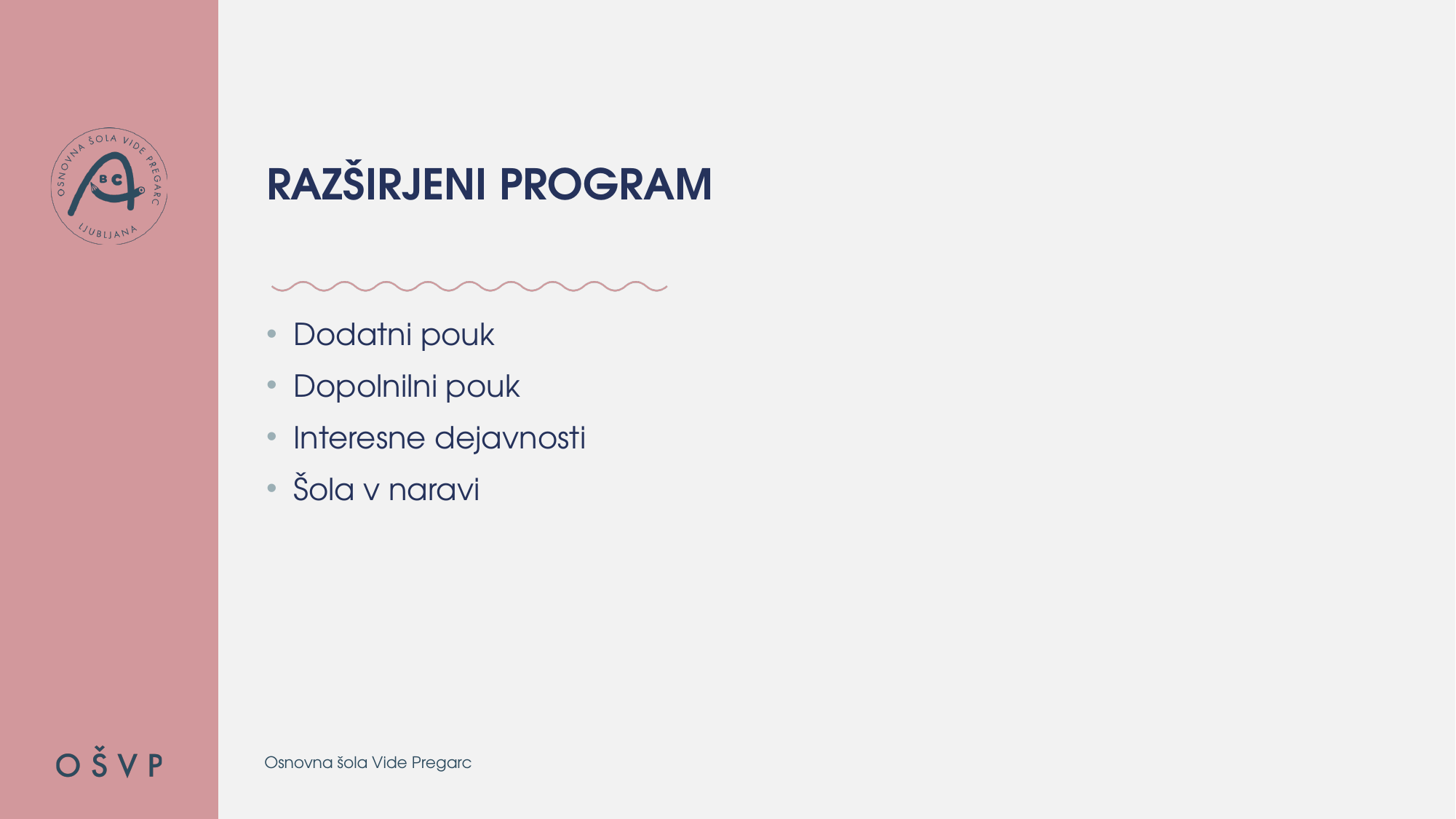

# RAZŠIRJENI PROGRAM
Dodatni pouk
Dopolnilni pouk
Interesne dejavnosti
Šola v naravi